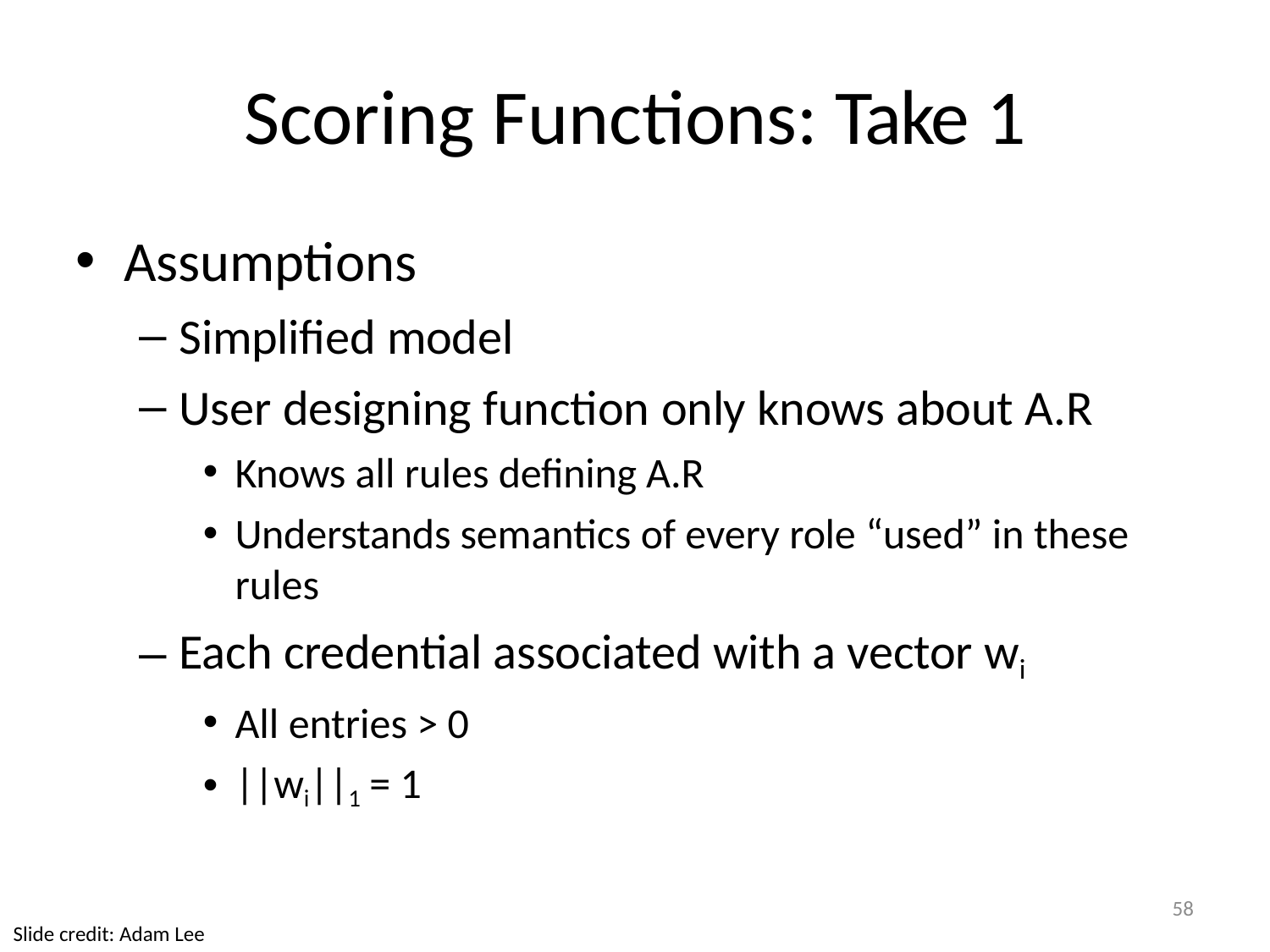

# Scoring Functions: Take 1
Assumptions
Simplified model
User designing function only knows about A.R
Knows all rules defining A.R
Understands semantics of every role “used” in these
rules
Each credential associated with a vector wi
All entries > 0
||wi||1 = 1
58
Slide credit: Adam Lee